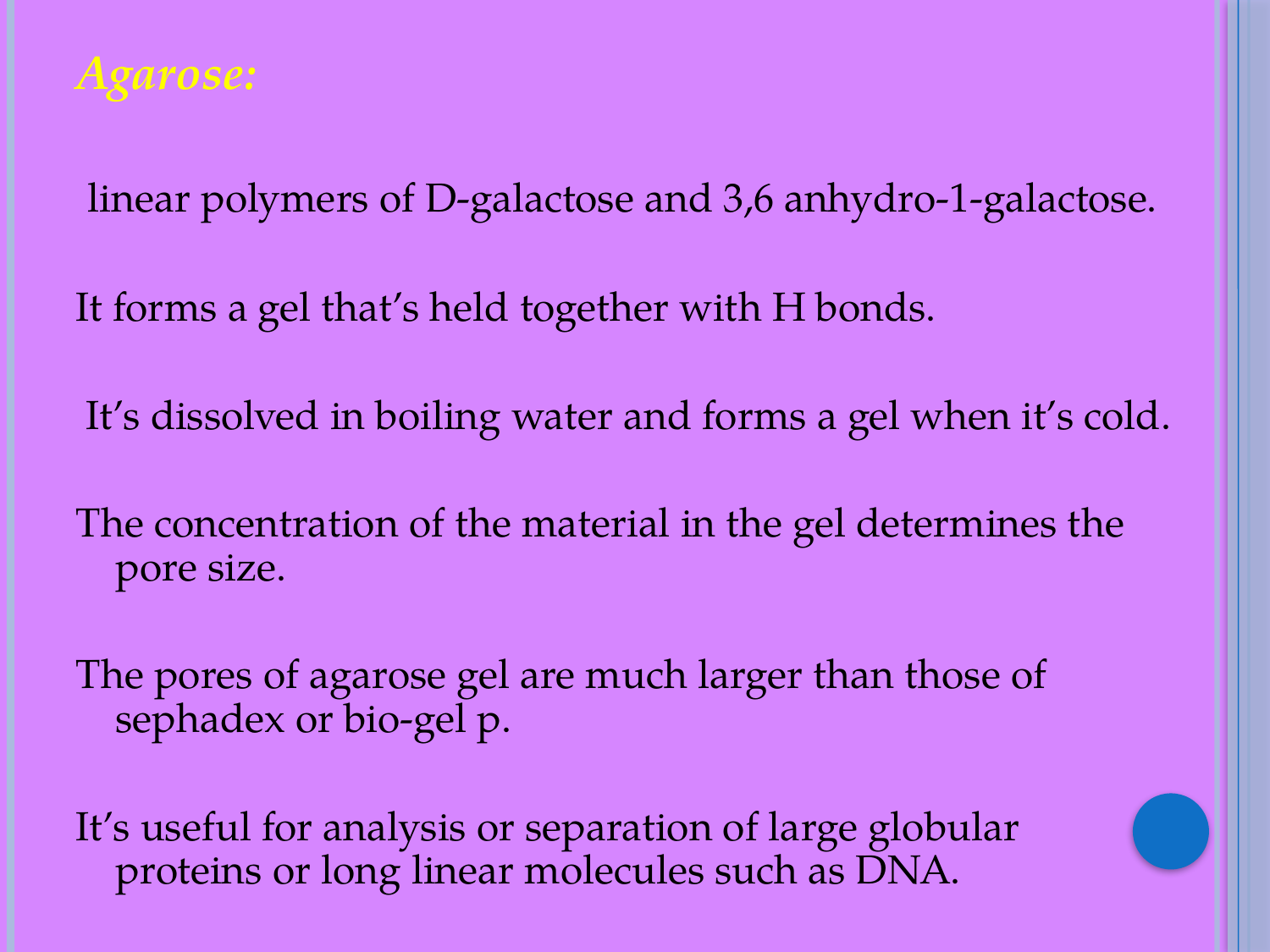

Agarose:

 linear polymers of D-galactose and 3,6 anhydro-1-galactose.

It forms a gel that’s held together with H bonds.

 It’s dissolved in boiling water and forms a gel when it’s cold.

The concentration of the material in the gel determines the pore size.

The pores of agarose gel are much larger than those of sephadex or bio-gel p.

It’s useful for analysis or separation of large globular proteins or long linear molecules such as DNA.